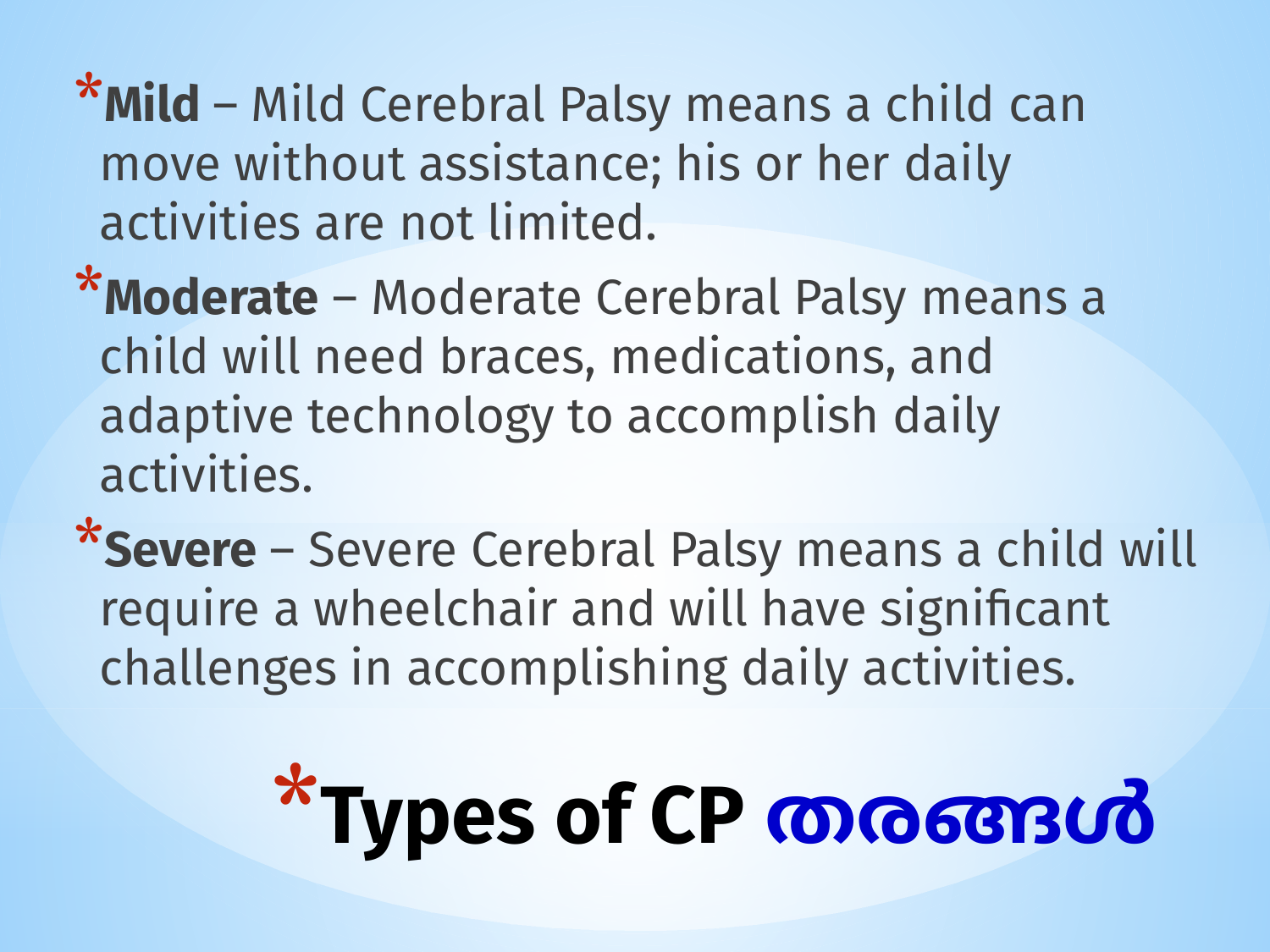

Mild – Mild Cerebral Palsy means a child can move without assistance; his or her daily activities are not limited.
Moderate – Moderate Cerebral Palsy means a child will need braces, medications, and adaptive technology to accomplish daily activities.
Severe – Severe Cerebral Palsy means a child will require a wheelchair and will have significant challenges in accomplishing daily activities.
# Types of CP തരങ്ങൾ